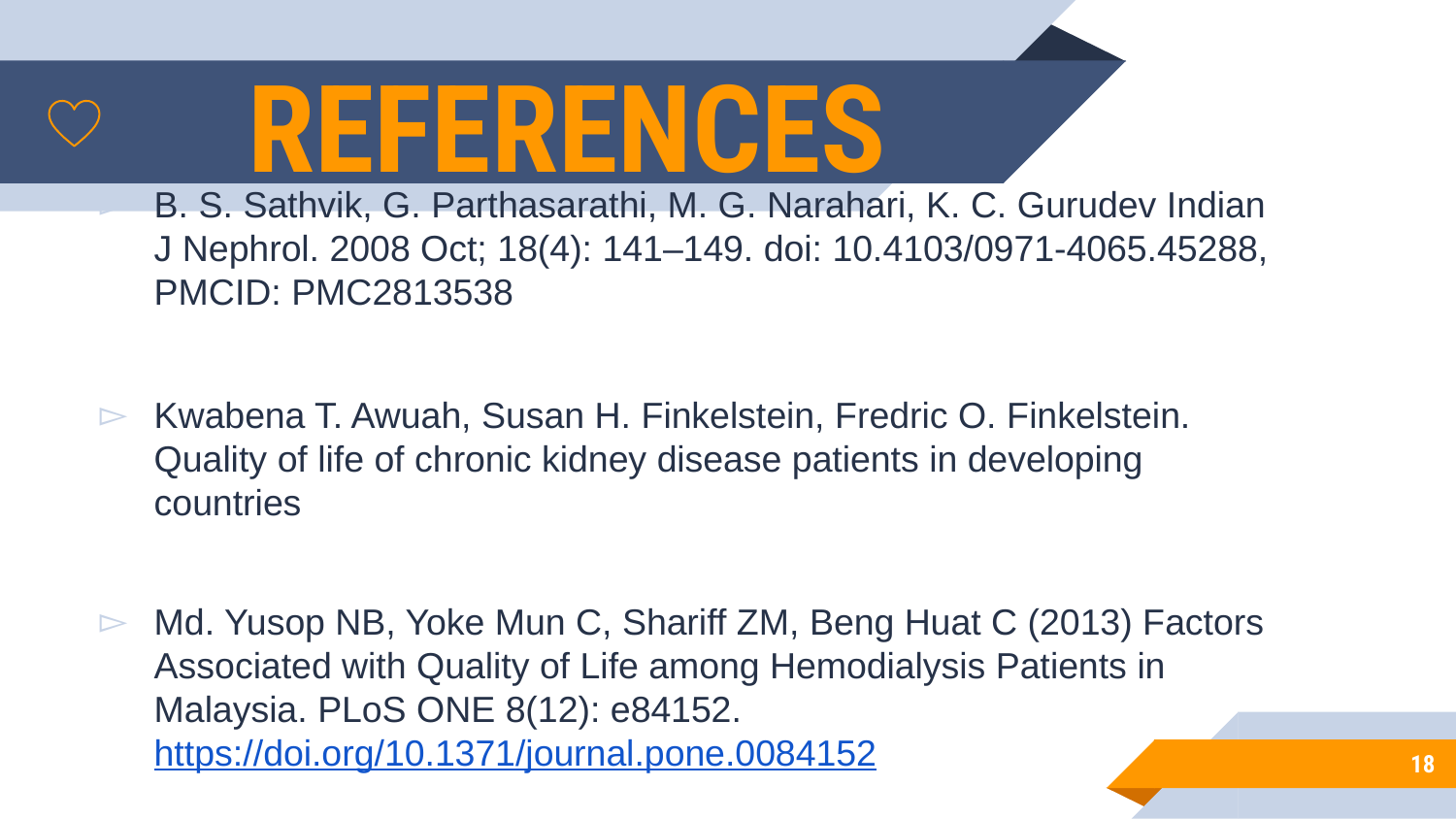

# REFERENCES

B. S. Sathvik, G. Parthasarathi, M. G. Narahari, K. C. Gurudev Indian J Nephrol. 2008 Oct; 18(4): 141–149. doi: 10.4103/0971-4065.45288, PMCID: PMC2813538

Kwabena T. Awuah, Susan H. Finkelstein, Fredric O. Finkelstein. Quality of life of chronic kidney disease patients in developing countries

Md. Yusop NB, Yoke Mun C, Shariff ZM, Beng Huat C (2013) Factors Associated with Quality of Life among Hemodialysis Patients in Malaysia. PLoS ONE 8(12): e84152. https://doi.org/10.1371/journal.pone.0084152
18